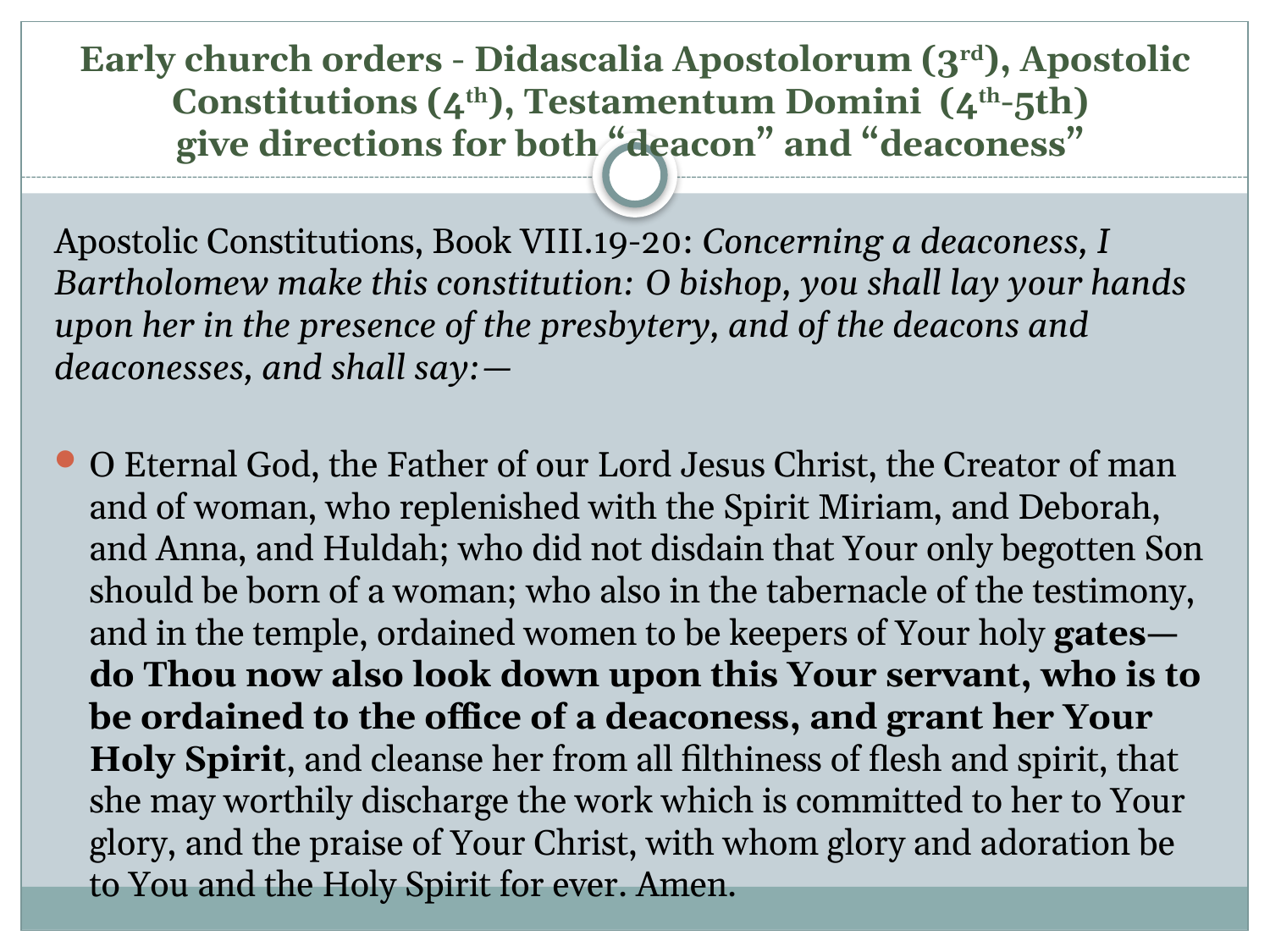

# Early church orders - Didascalia Apostolorum (3rd), Apostolic Constitutions (4th), Testamentum Domini  (4th-5th) give directions for both “deacon” and “deaconess”
Apostolic Constitutions, Book VIII.19-20: Concerning a deaconess, I Bartholomew make this constitution: O bishop, you shall lay your hands upon her in the presence of the presbytery, and of the deacons and deaconesses, and shall say:—

O Eternal God, the Father of our Lord Jesus Christ, the Creator of man and of woman, who replenished with the Spirit Miriam, and Deborah, and Anna, and Huldah; who did not disdain that Your only begotten Son should be born of a woman; who also in the tabernacle of the testimony, and in the temple, ordained women to be keepers of Your holy gates—do Thou now also look down upon this Your servant, who is to be ordained to the office of a deaconess, and grant her Your Holy Spirit, and cleanse her from all filthiness of flesh and spirit, that she may worthily discharge the work which is committed to her to Your glory, and the praise of Your Christ, with whom glory and adoration be to You and the Holy Spirit for ever. Amen.